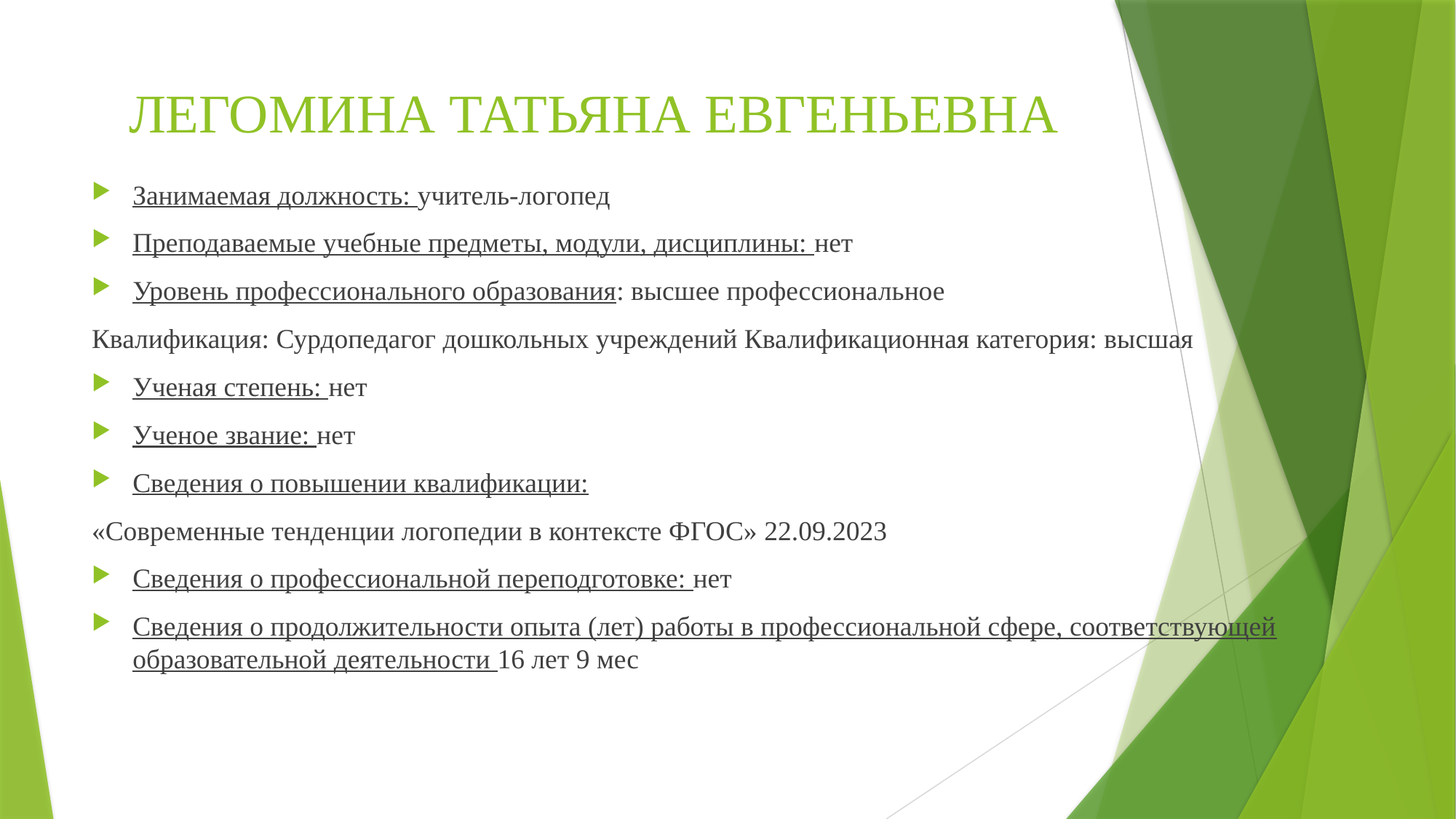

# ЛЕГОМИНА ТАТЬЯНА ЕВГЕНЬЕВНА
Занимаемая должность: учитель-логопед
Преподаваемые учебные предметы, модули, дисциплины: нет
Уровень профессионального образования: высшее профессиональное
Квалификация: Сурдопедагог дошкольных учреждений Квалификационная категория: высшая
Ученая степень: нет
Ученое звание: нет
Сведения о повышении квалификации:
«Современные тенденции логопедии в контексте ФГОС» 22.09.2023
Сведения о профессиональной переподготовке: нет
Сведения о продолжительности опыта (лет) работы в профессиональной сфере, соответствующей образовательной деятельности 16 лет 9 мес